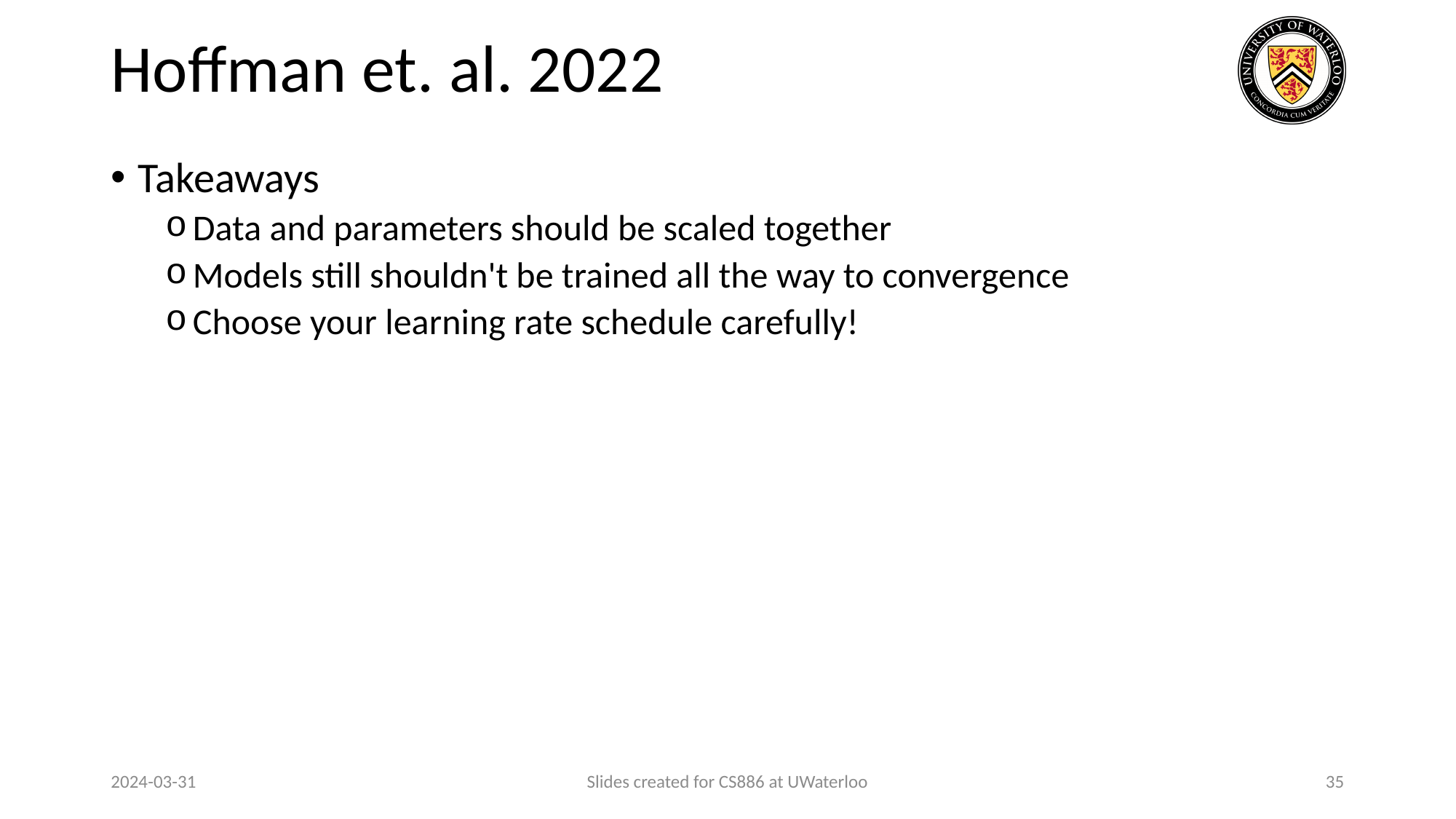

# Hoffman et. al. 2022
Takeaways
Data and parameters should be scaled together
Models still shouldn't be trained all the way to convergence
Choose your learning rate schedule carefully!

2024-03-31
Slides created for CS886 at UWaterloo
35